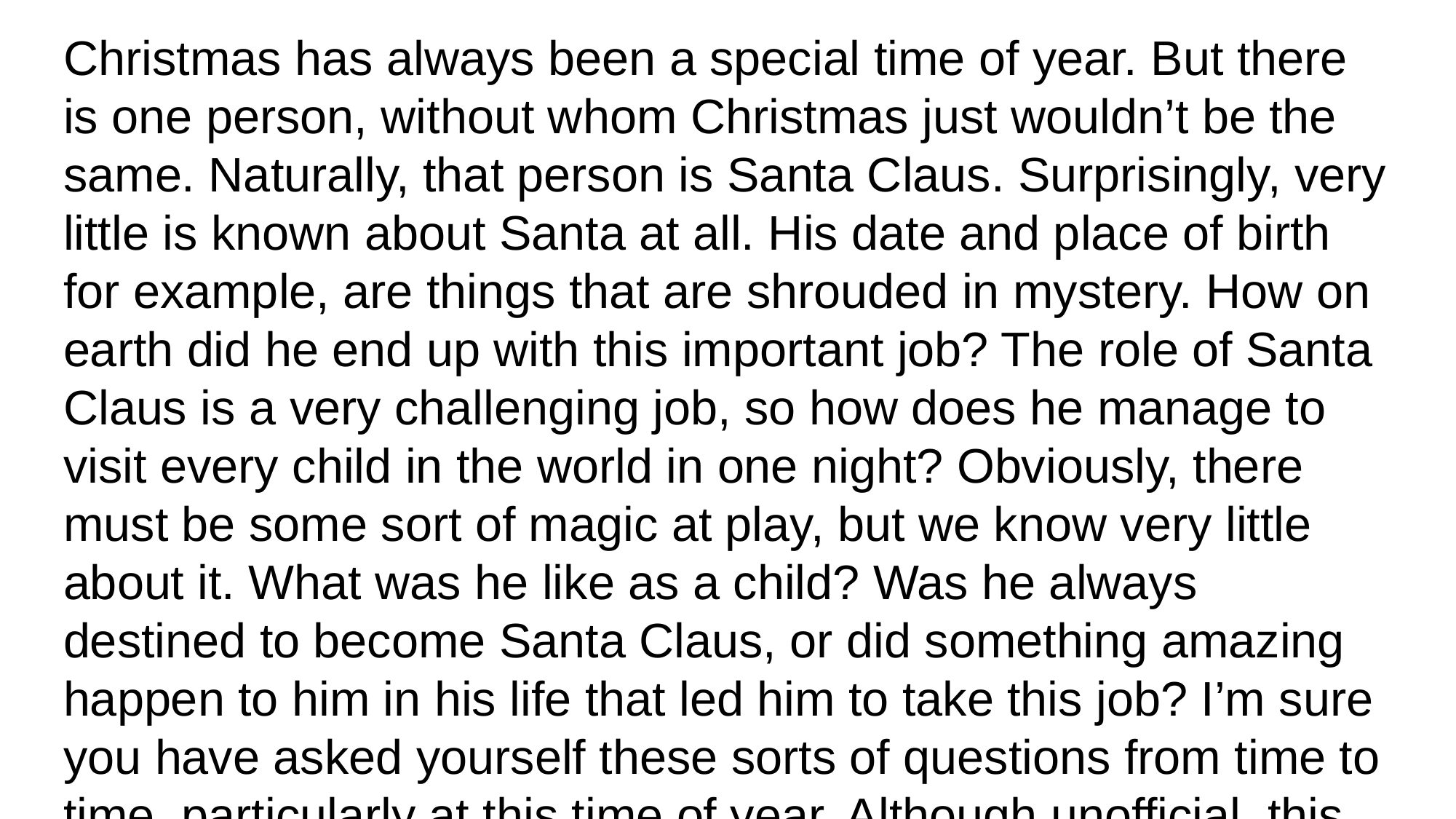

Christmas has always been a special time of year. But there is one person, without whom Christmas just wouldn’t be the same. Naturally, that person is Santa Claus. Surprisingly, very little is known about Santa at all. His date and place of birth for example, are things that are shrouded in mystery. How on earth did he end up with this important job? The role of Santa Claus is a very challenging job, so how does he manage to visit every child in the world in one night? Obviously, there must be some sort of magic at play, but we know very little about it. What was he like as a child? Was he always destined to become Santa Claus, or did something amazing happen to him in his life that led him to take this job? I’m sure you have asked yourself these sorts of questions from time to time, particularly at this time of year. Although unofficial, this biography of Santa Claus will attempt to answer these questions about our jolly, festive friend.